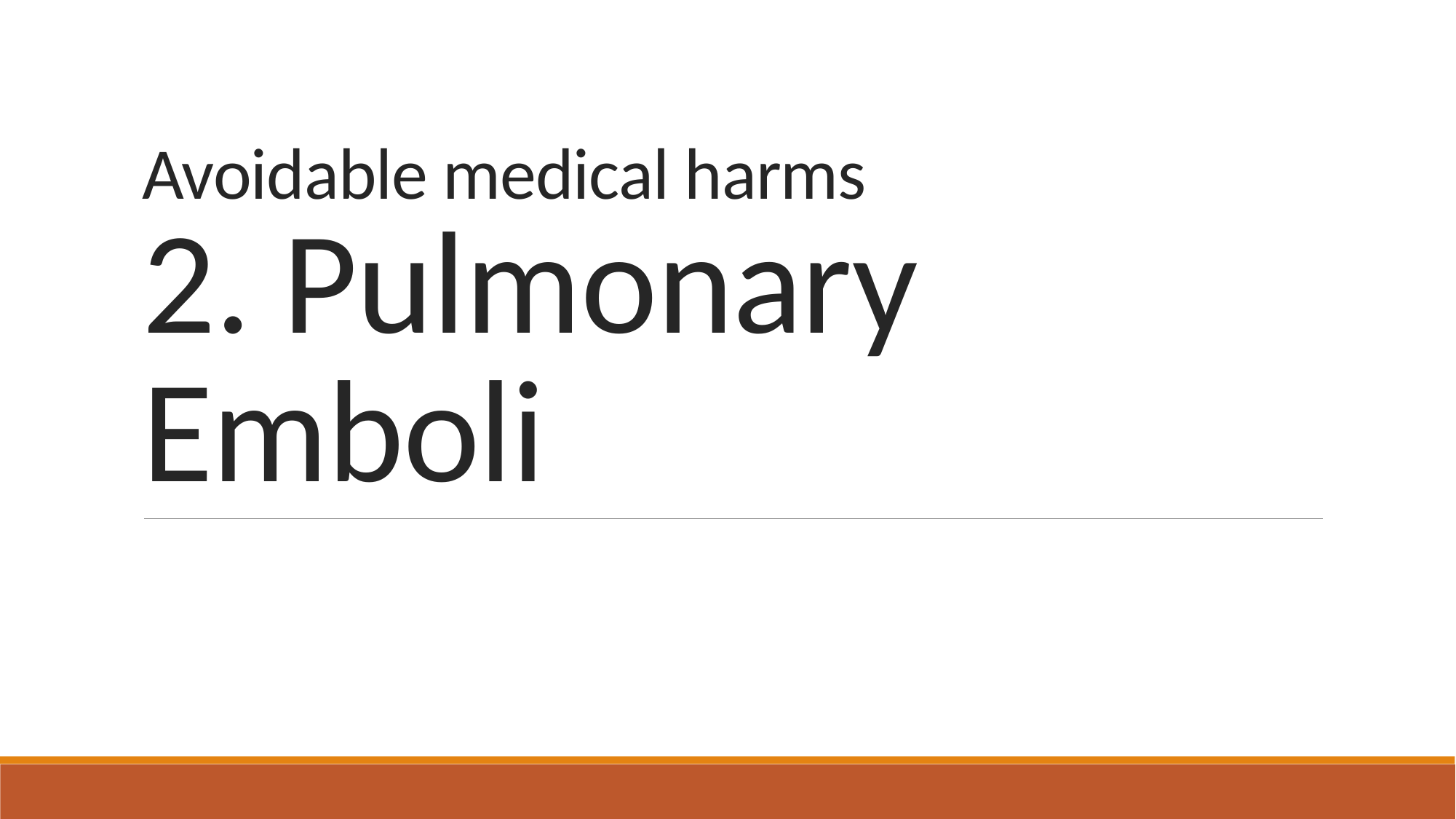

# Avoidable medical harms 2. Pulmonary Emboli